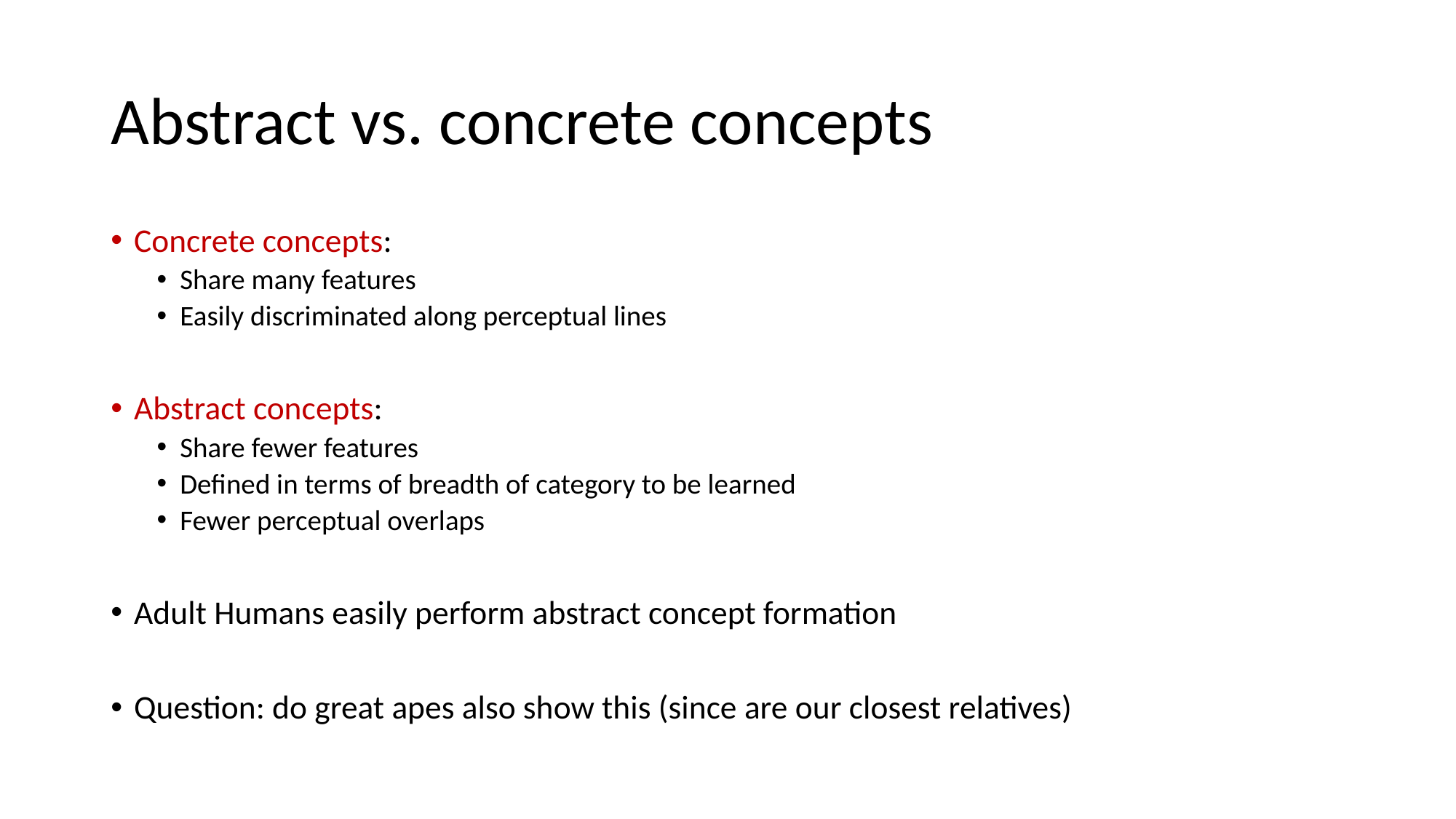

# Abstract vs. concrete concepts
Concrete concepts:
Share many features
Easily discriminated along perceptual lines

Abstract concepts:
Share fewer features
Defined in terms of breadth of category to be learned
Fewer perceptual overlaps

Adult Humans easily perform abstract concept formation

Question: do great apes also show this (since are our closest relatives)